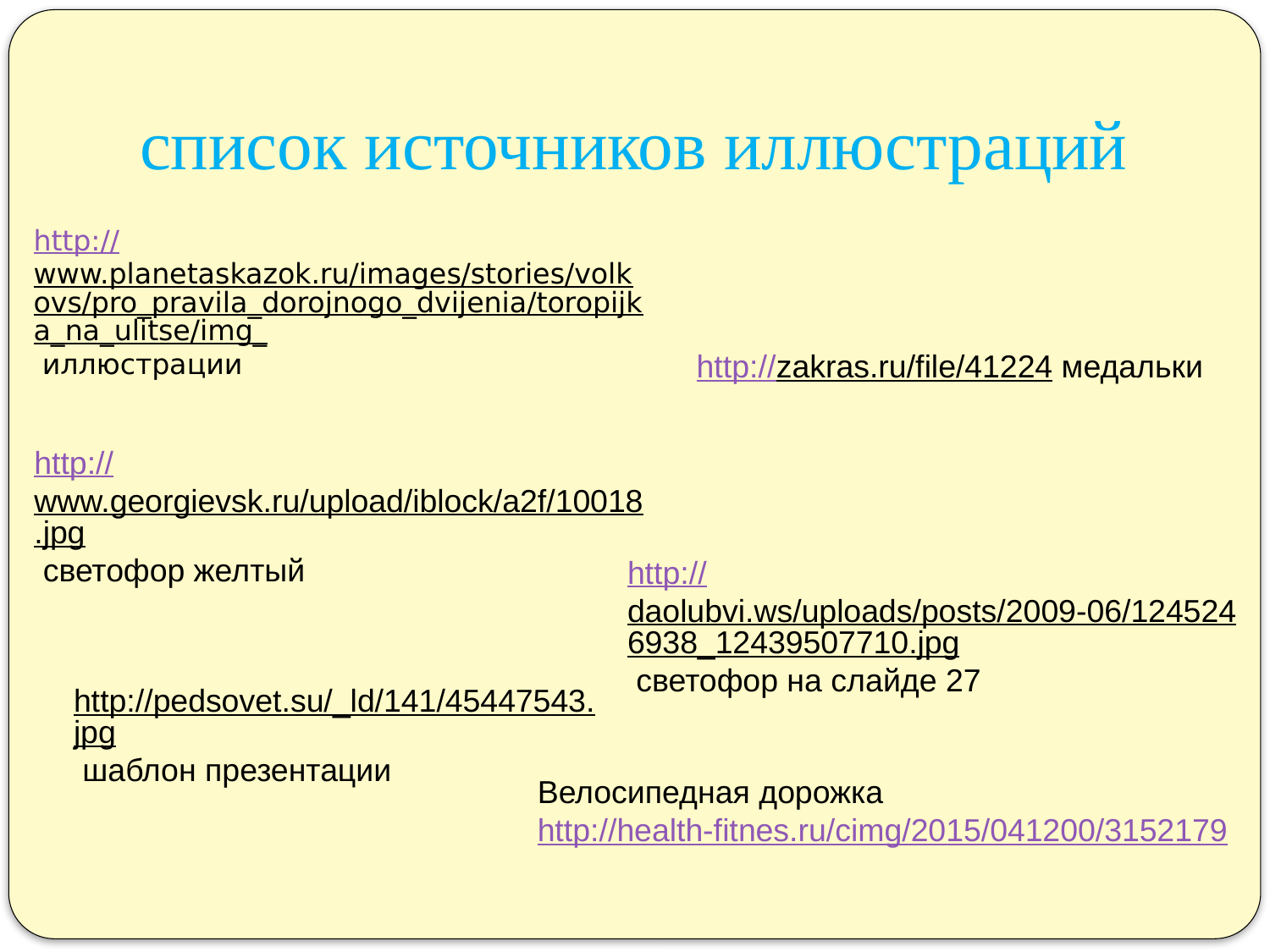

# список источников иллюстраций
http://www.planetaskazok.ru/images/stories/volkovs/pro_pravila_dorojnogo_dvijenia/toropijka_na_ulitse/img_ иллюстрации

http://zakras.ru/file/41224 медальки
http://www.georgievsk.ru/upload/iblock/a2f/10018.jpg светофор желтый
http://daolubvi.ws/uploads/posts/2009-06/1245246938_12439507710.jpg светофор на слайде 27
http://pedsovet.su/_ld/141/45447543.jpg шаблон презентации
Велосипедная дорожка
http://health-fitnes.ru/cimg/2015/041200/3152179